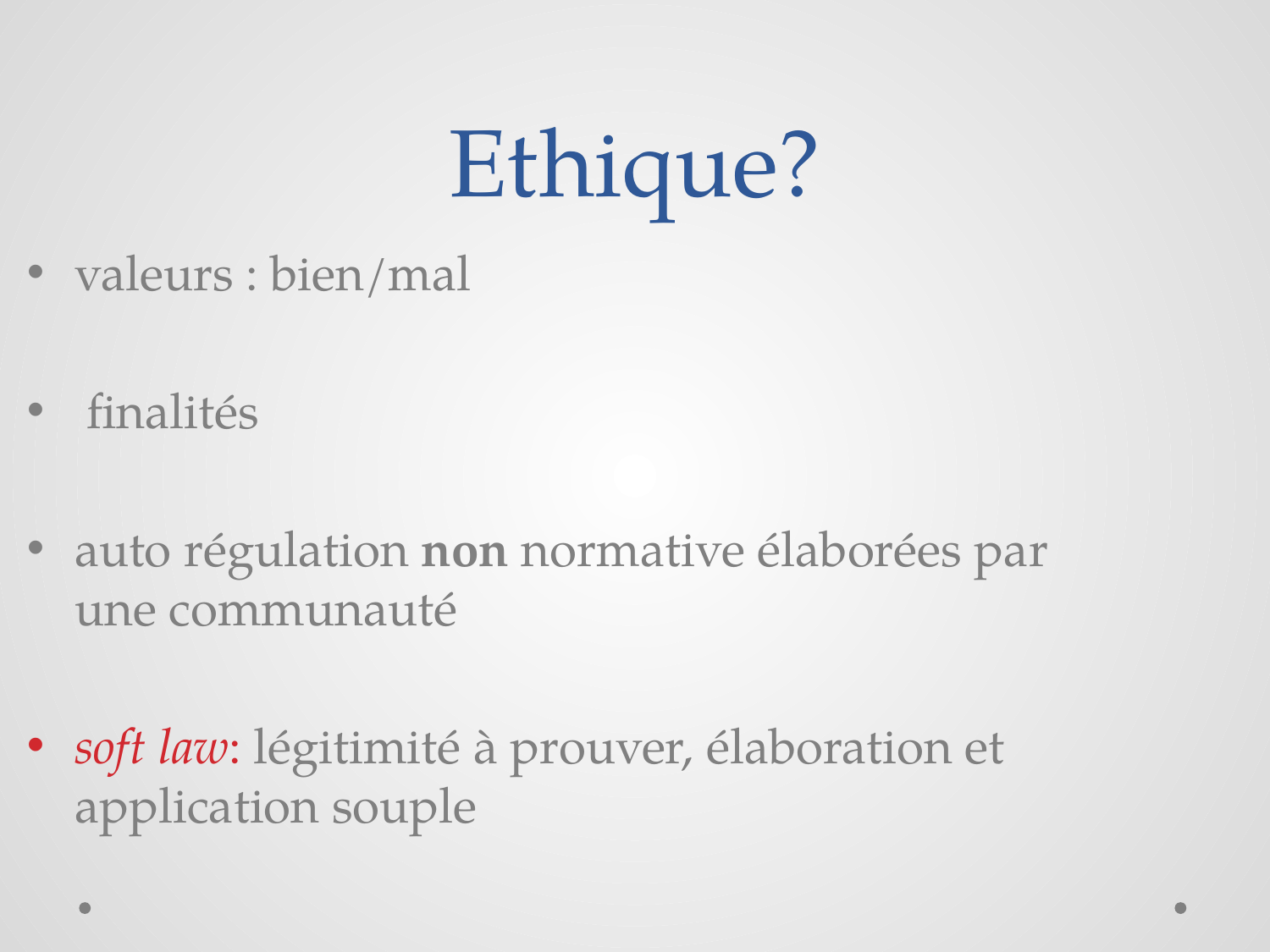

# Ethique?
valeurs : bien/mal

 finalités

auto régulation non normative élaborées par une communauté

soft law: légitimité à prouver, élaboration et application souple